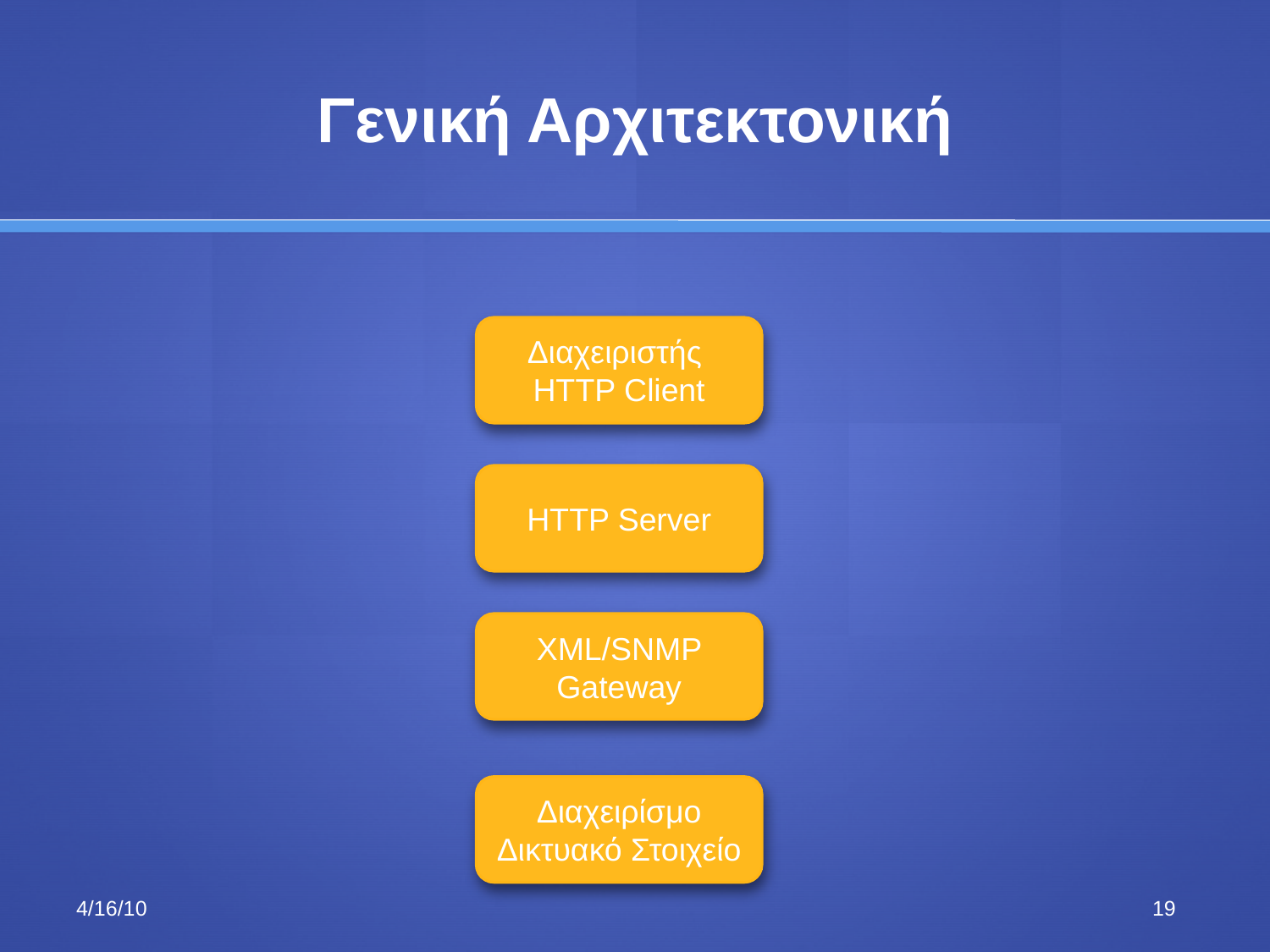

# Γενική Αρχιτεκτονική
Διαχειριστής
HTTP Client
HTTP Server
XML/SNMP Gateway
Διαχειρίσμο Δικτυακό Στοιχείο
4/16/10
19